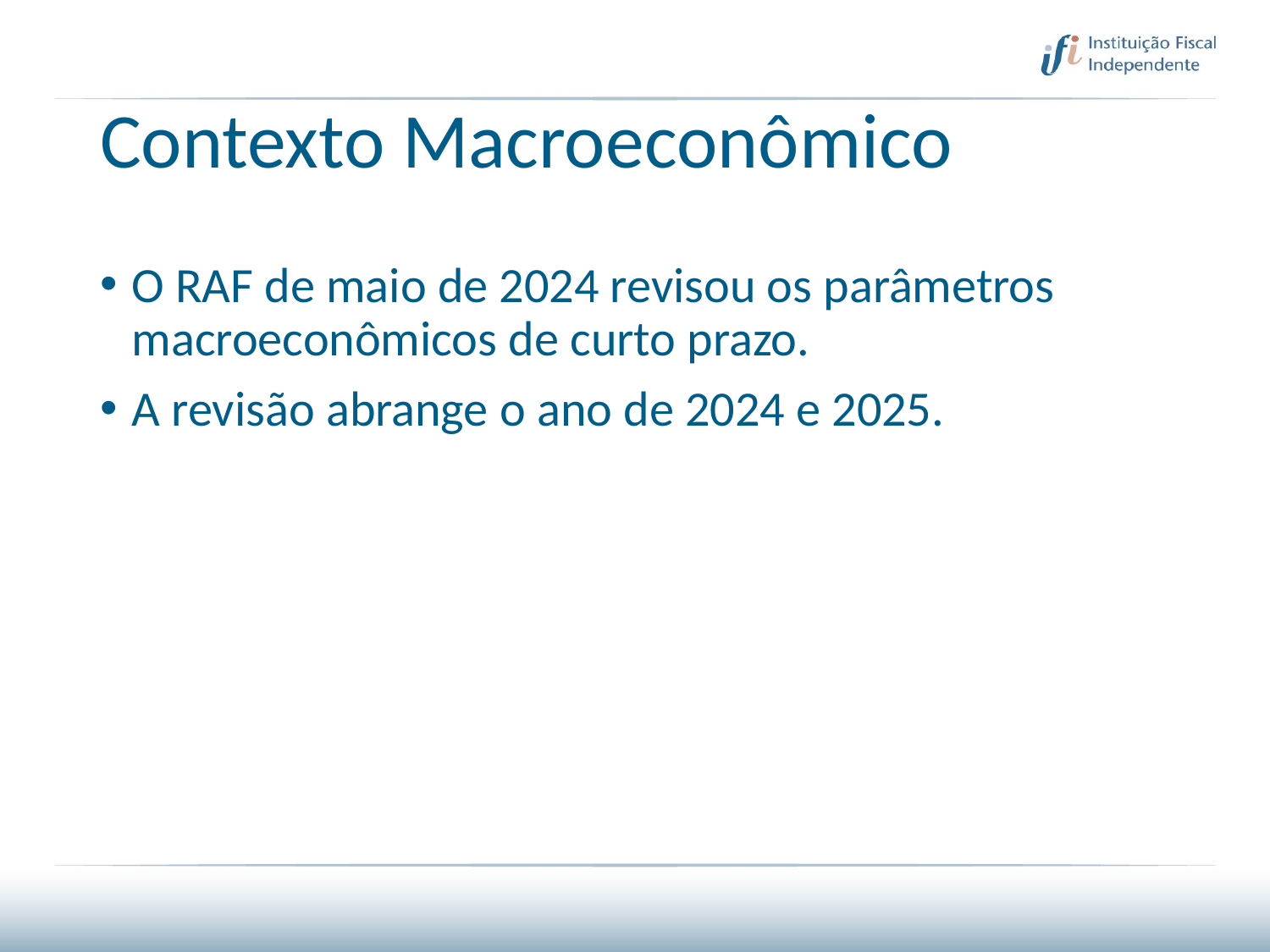

# Contexto Macroeconômico
O RAF de maio de 2024 revisou os parâmetros macroeconômicos de curto prazo.
A revisão abrange o ano de 2024 e 2025.